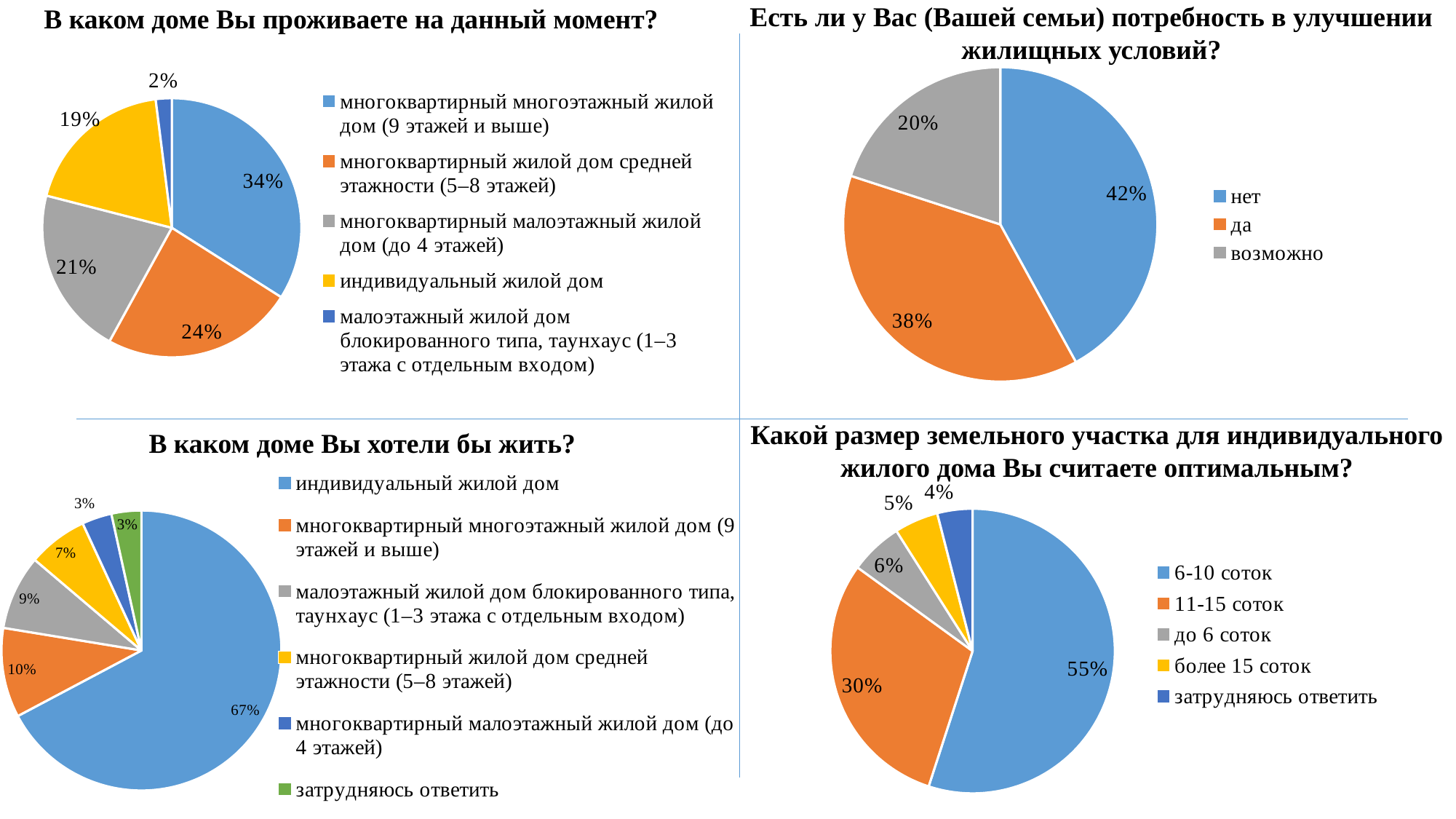

Есть ли у Вас (Вашей семьи) потребность в улучшении жилищных условий?
В каком доме Вы проживаете на данный момент?

### Chart

| Category |  |
|---|---|
| нет | 42.0 |
| да | 38.0 |
| возможно | 20.0 |

### Chart

| Category |  |
|---|---|
| многоквартирный многоэтажный жилой дом (9 этажей и выше) | 34.0 |
| многоквартирный жилой дом средней этажности (5–8 этажей) | 24.0 |
| многоквартирный малоэтажный жилой дом (до 4 этажей) | 21.0 |
| индивидуальный жилой дом | 19.0 |
| малоэтажный жилой дом блокированного типа, таунхаус (1–3 этажа с отдельным входом) | 2.0 |
Какой размер земельного участка для индивидуального жилого дома Вы считаете оптимальным?
В каком доме Вы хотели бы жить?

### Chart

| Category |  |
|---|---|
| индивидуальный жилой дом | 39.0 |
| многоквартирный многоэтажный жилой дом (9 этажей и выше) | 6.0 |
| малоэтажный жилой дом блокированного типа, таунхаус (1–3 этажа с отдельным входом) | 5.0 |
| многоквартирный жилой дом средней этажности (5–8 этажей) | 4.0 |
| многоквартирный малоэтажный жилой дом (до 4 этажей) | 2.0 |
| затрудняюсь ответить | 2.0 |

### Chart

| Category |  |
|---|---|
| 6-10 соток | 55.0 |
| 11-15 соток | 30.0 |
| до 6 соток | 6.0 |
| более 15 соток | 5.0 |
| затрудняюсь ответить | 4.0 |